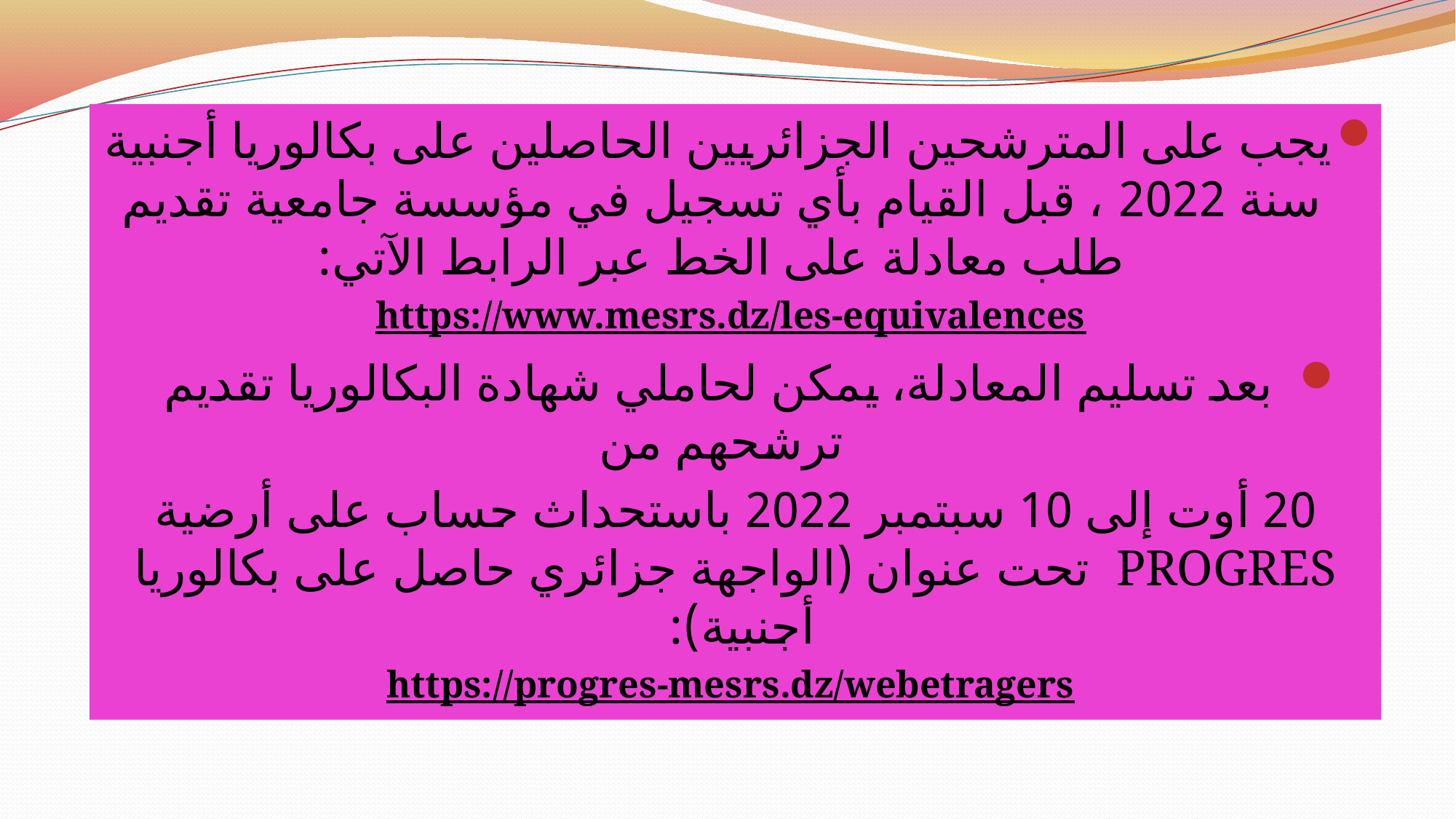

يجب على المترشحين الجزائريين الحاصلين على بكالوريا أجنبية سنة 2022 ، قبل القيام بأي تسجيل في مؤسسة جامعية تقديم طلب معادلة على الخط عبر الرابط الآتي:
https://www.mesrs.dz/les-equivalences
بعد تسليم المعادلة، يمكن لحاملي شهادة البكالوريا تقديم ترشحهم من
20 أوت إلى 10 سبتمبر 2022 باستحداث حساب على أرضية PROGRES  تحت عنوان (الواجهة جزائري حاصل على بكالوريا أجنبية):
https://progres-mesrs.dz/webetragers